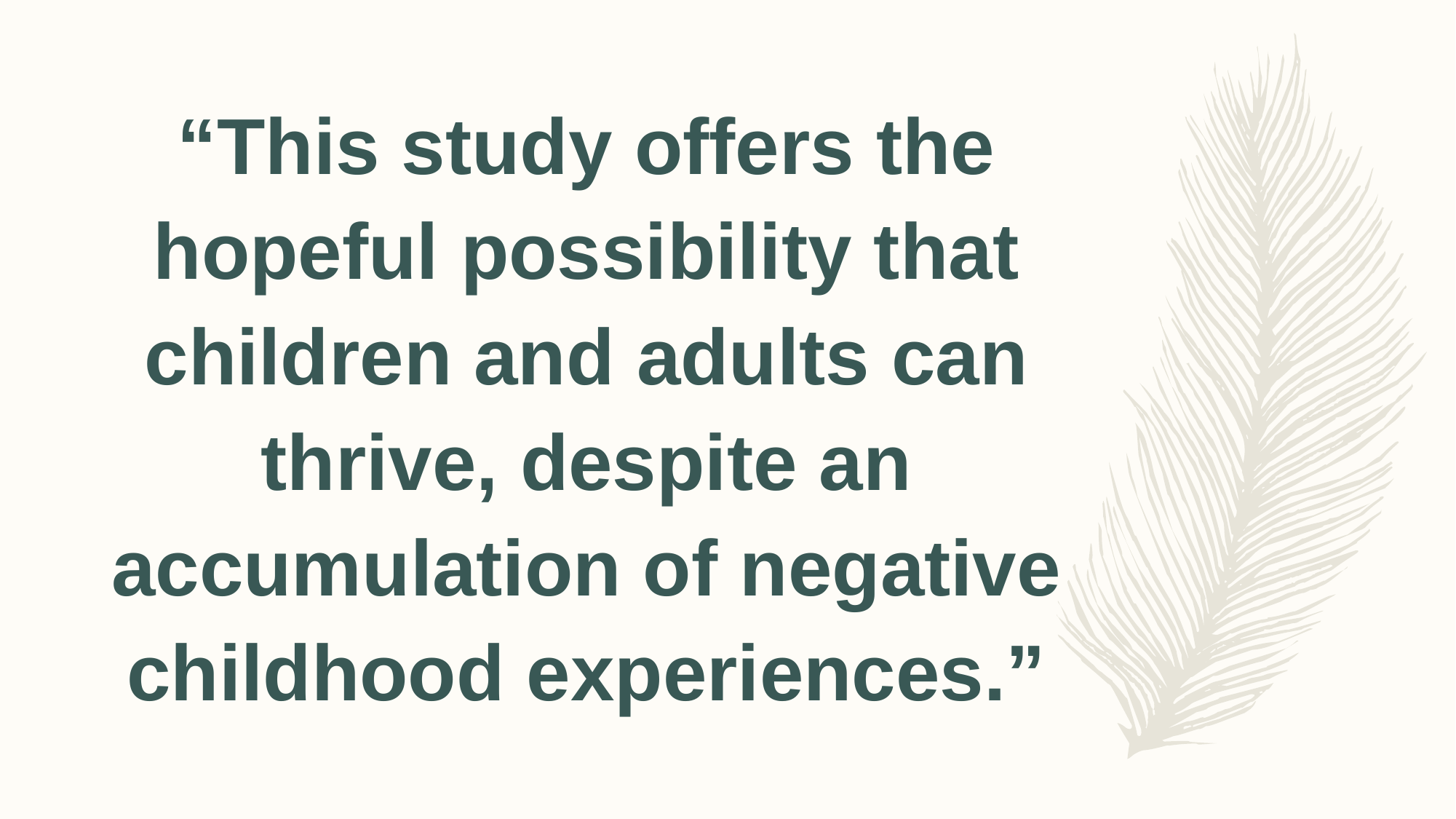

“This study offers the hopeful possibility that children and adults can thrive, despite an accumulation of negative childhood experiences.”